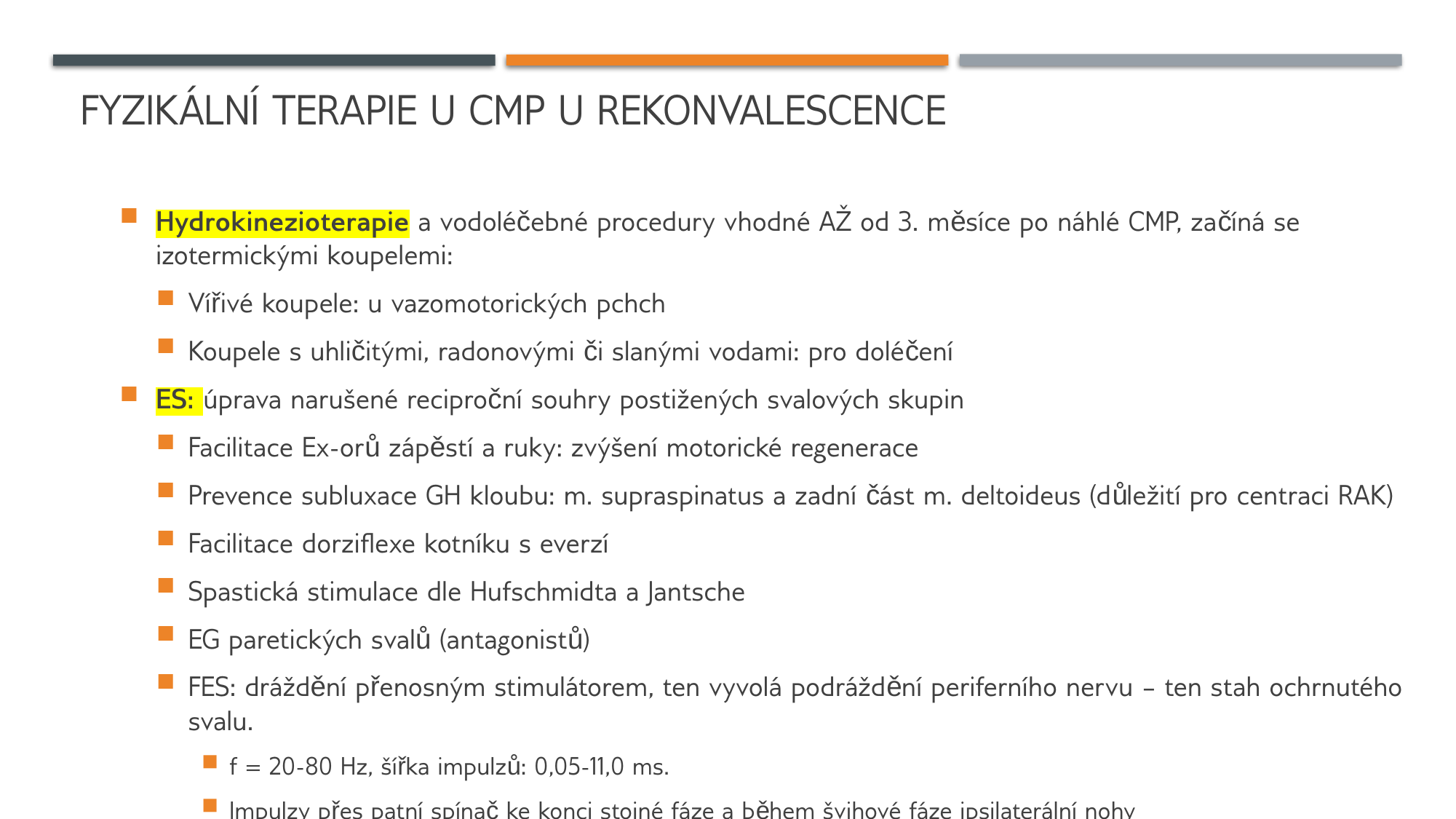

# Fyzikální terapie u cmp u rekonvalescence
Hydrokinezioterapie a vodoléčebné procedury vhodné AŽ od 3. měsíce po náhlé CMP, začíná se izotermickými koupelemi:
Vířivé koupele: u vazomotorických pchch
Koupele s uhličitými, radonovými či slanými vodami: pro doléčení
ES: úprava narušené reciproční souhry postižených svalových skupin
Facilitace Ex-orů zápěstí a ruky: zvýšení motorické regenerace
Prevence subluxace GH kloubu: m. supraspinatus a zadní část m. deltoideus (důležití pro centraci RAK)
Facilitace dorziflexe kotníku s everzí
Spastická stimulace dle Hufschmidta a Jantsche
EG paretických svalů (antagonistů)
FES: dráždění přenosným stimulátorem, ten vyvolá podráždění periferního nervu – ten stah ochrnutého svalu.
f = 20-80 Hz, šířka impulzů: 0,05-11,0 ms.
Impulzy přes patní spínač ke konci stojné fáze a během švihové fáze ipsilaterální nohy